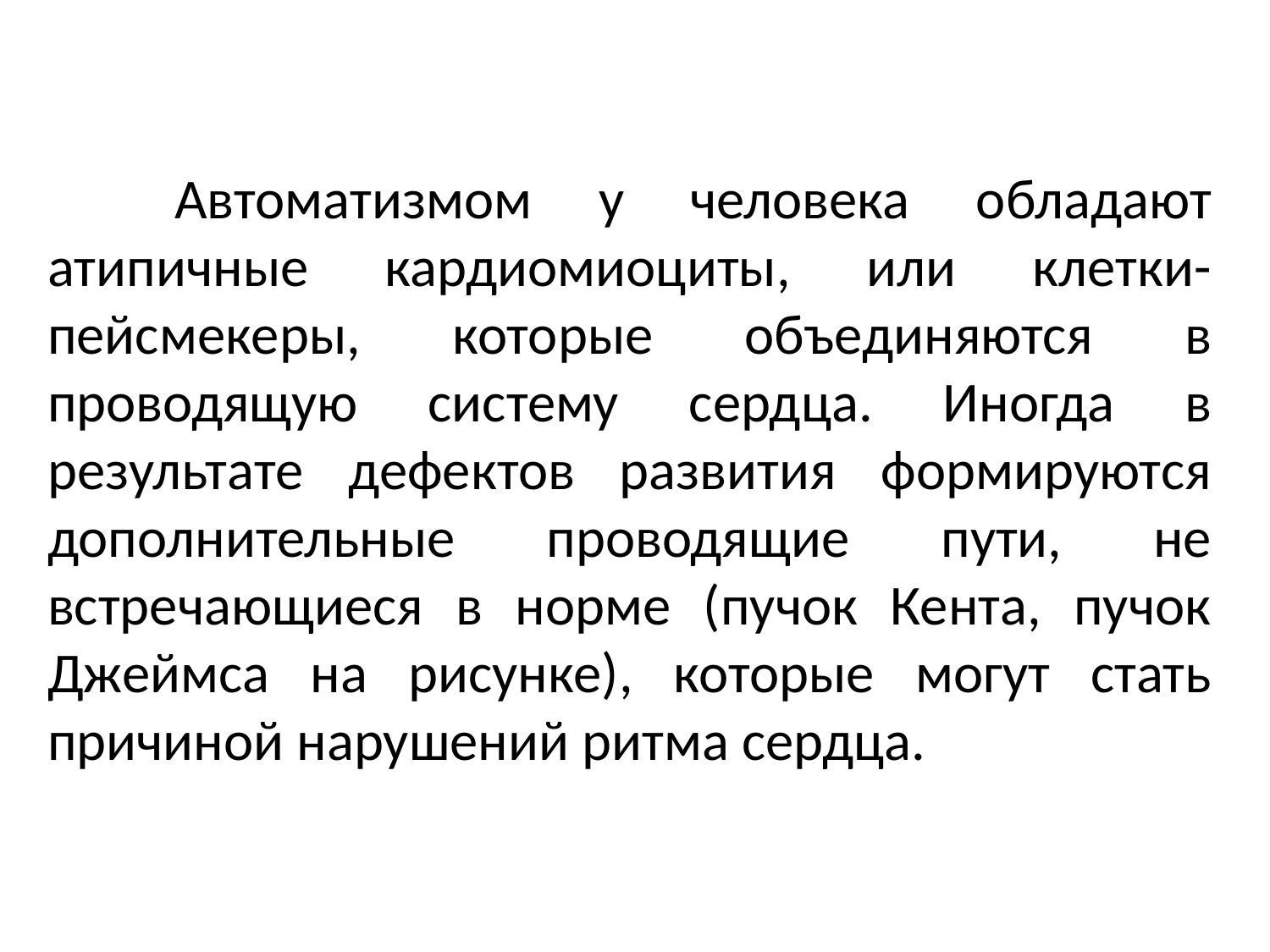

Автоматизмом у человека обладают атипичные кардиомиоциты, или клетки-пейсмекеры, которые объединяются в проводящую систему сердца. Иногда в результате дефектов развития формируются дополнительные проводящие пути, не встречающиеся в норме (пучок Кента, пучок Джеймса на рисунке), которые могут стать причиной нарушений ритма сердца.